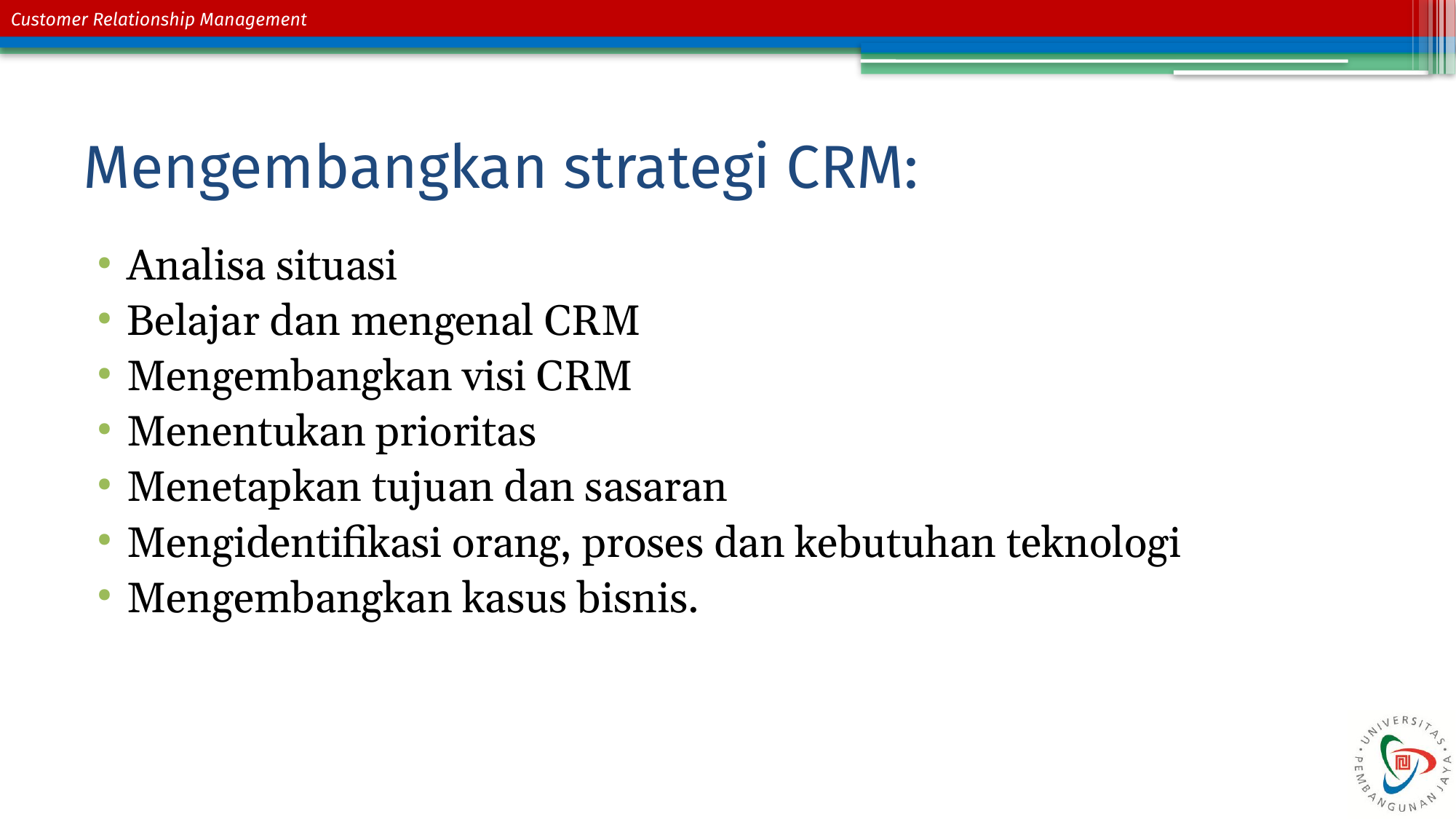

# Mengembangkan strategi CRM:
Analisa situasi
Belajar dan mengenal CRM
Mengembangkan visi CRM
Menentukan prioritas
Menetapkan tujuan dan sasaran
Mengidentifikasi orang, proses dan kebutuhan teknologi
Mengembangkan kasus bisnis.